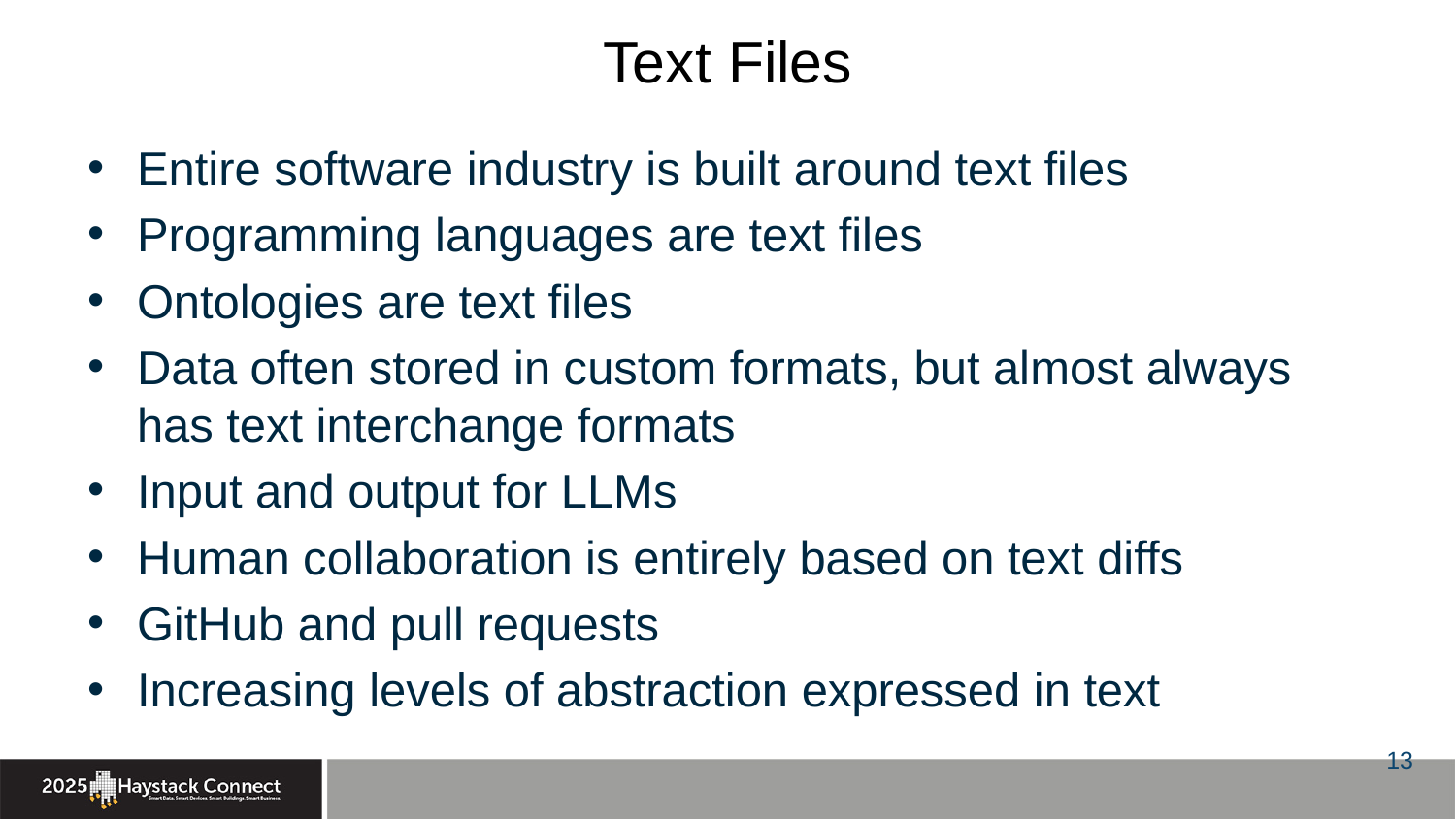

# Text Files
Entire software industry is built around text files
Programming languages are text files
Ontologies are text files
Data often stored in custom formats, but almost always has text interchange formats
Input and output for LLMs
Human collaboration is entirely based on text diffs
GitHub and pull requests
Increasing levels of abstraction expressed in text
13